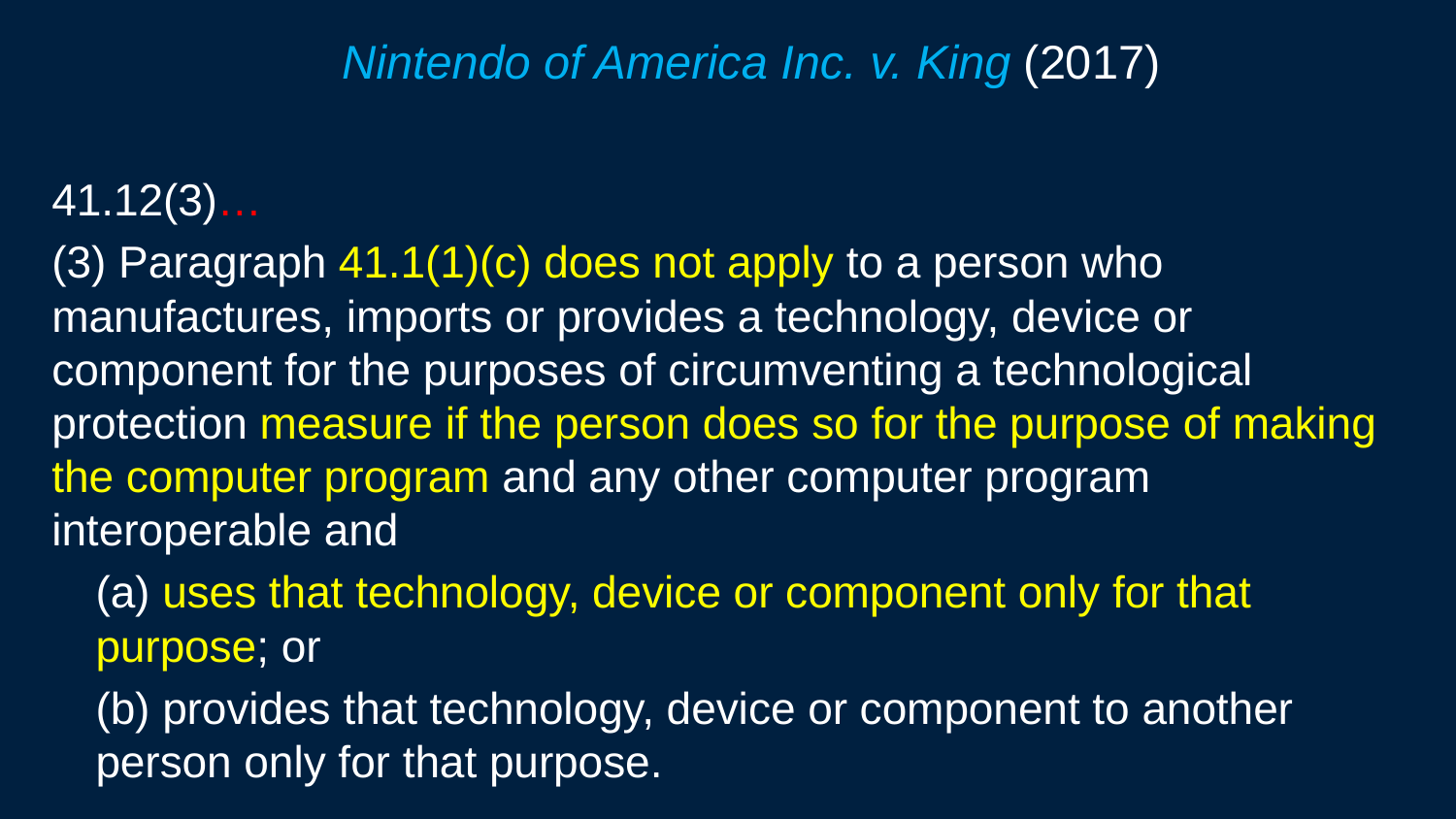

# Nintendo of America Inc. v. King (2017)
41.12(3)…
(3) Paragraph 41.1(1)(c) does not apply to a person who manufactures, imports or provides a technology, device or component for the purposes of circumventing a technological protection measure if the person does so for the purpose of making the computer program and any other computer program interoperable and
(a) uses that technology, device or component only for that purpose; or
(b) provides that technology, device or component to another person only for that purpose.